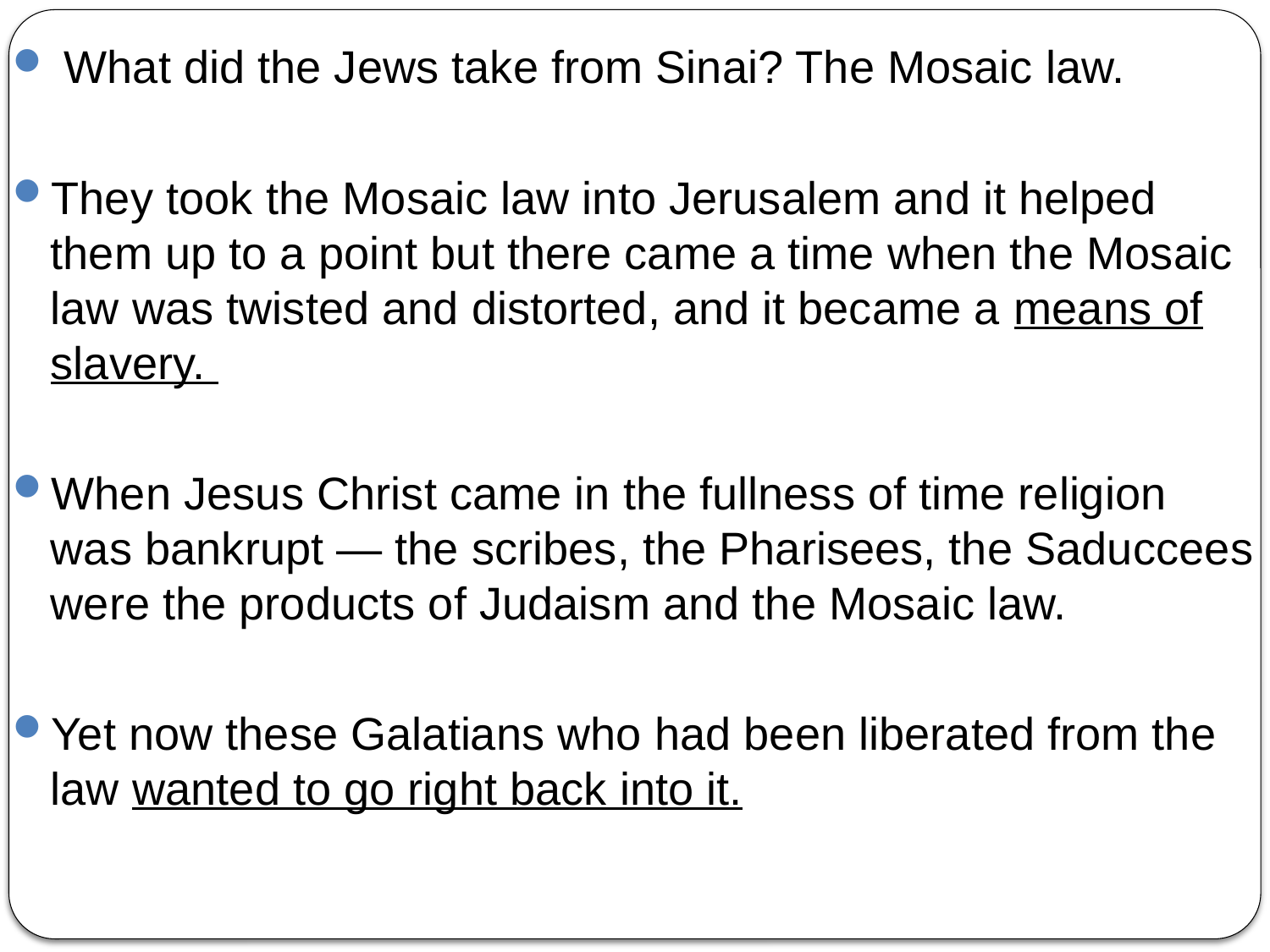

What did the Jews take from Sinai? The Mosaic law.

They took the Mosaic law into Jerusalem and it helped them up to a point but there came a time when the Mosaic law was twisted and distorted, and it became a means of slavery.

When Jesus Christ came in the fullness of time religion was bankrupt — the scribes, the Pharisees, the Saduccees were the products of Judaism and the Mosaic law.

Yet now these Galatians who had been liberated from the law wanted to go right back into it.